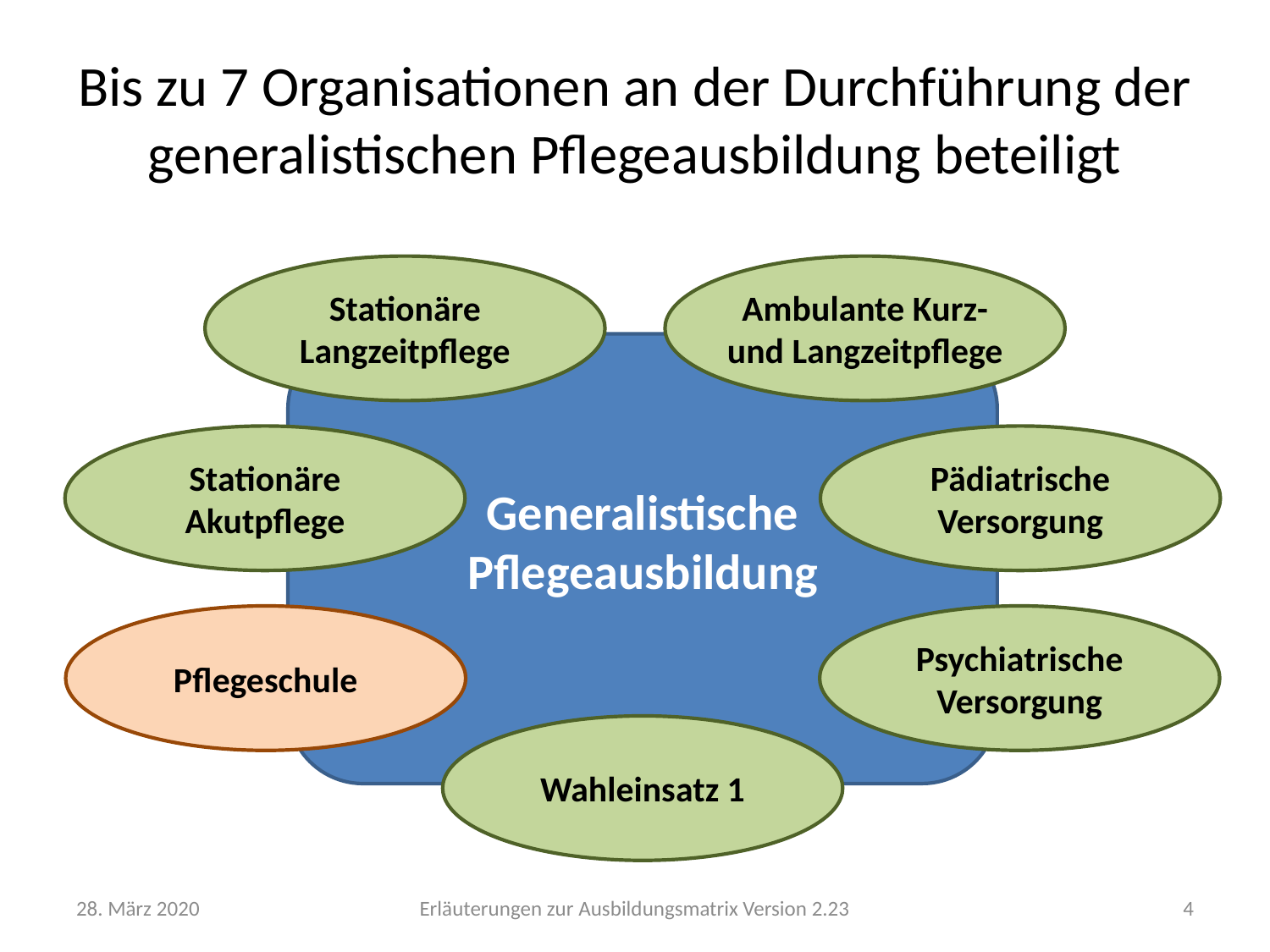

# Bis zu 7 Organisationen an der Durchführung der generalistischen Pflegeausbildung beteiligt
Stationäre
Langzeitpflege
Ambulante Kurz-
und Langzeitpflege

Generalistische Pflegeausbildung
Stationäre
Akutpflege
Pädiatrische
Versorgung
Pflegeschule
Psychiatrische
Versorgung
Wahleinsatz 1
28. März 2020
Erläuterungen zur Ausbildungsmatrix Version 2.23
4